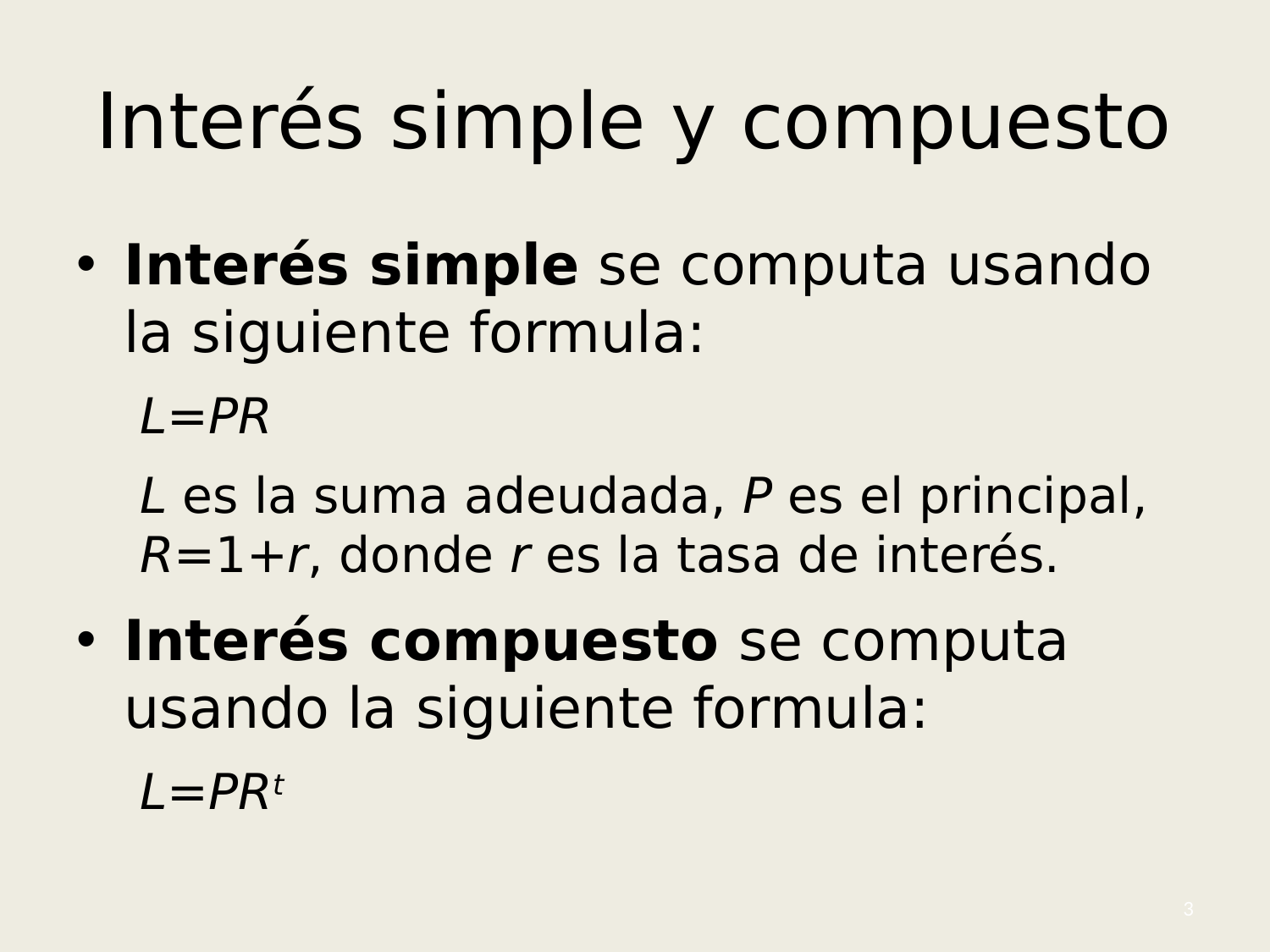

# Interés simple y compuesto
Interés simple se computa usando la siguiente formula:
L=PR
L es la suma adeudada, P es el principal, R=1+r, donde r es la tasa de interés.
Interés compuesto se computa usando la siguiente formula:
L=PRt

3